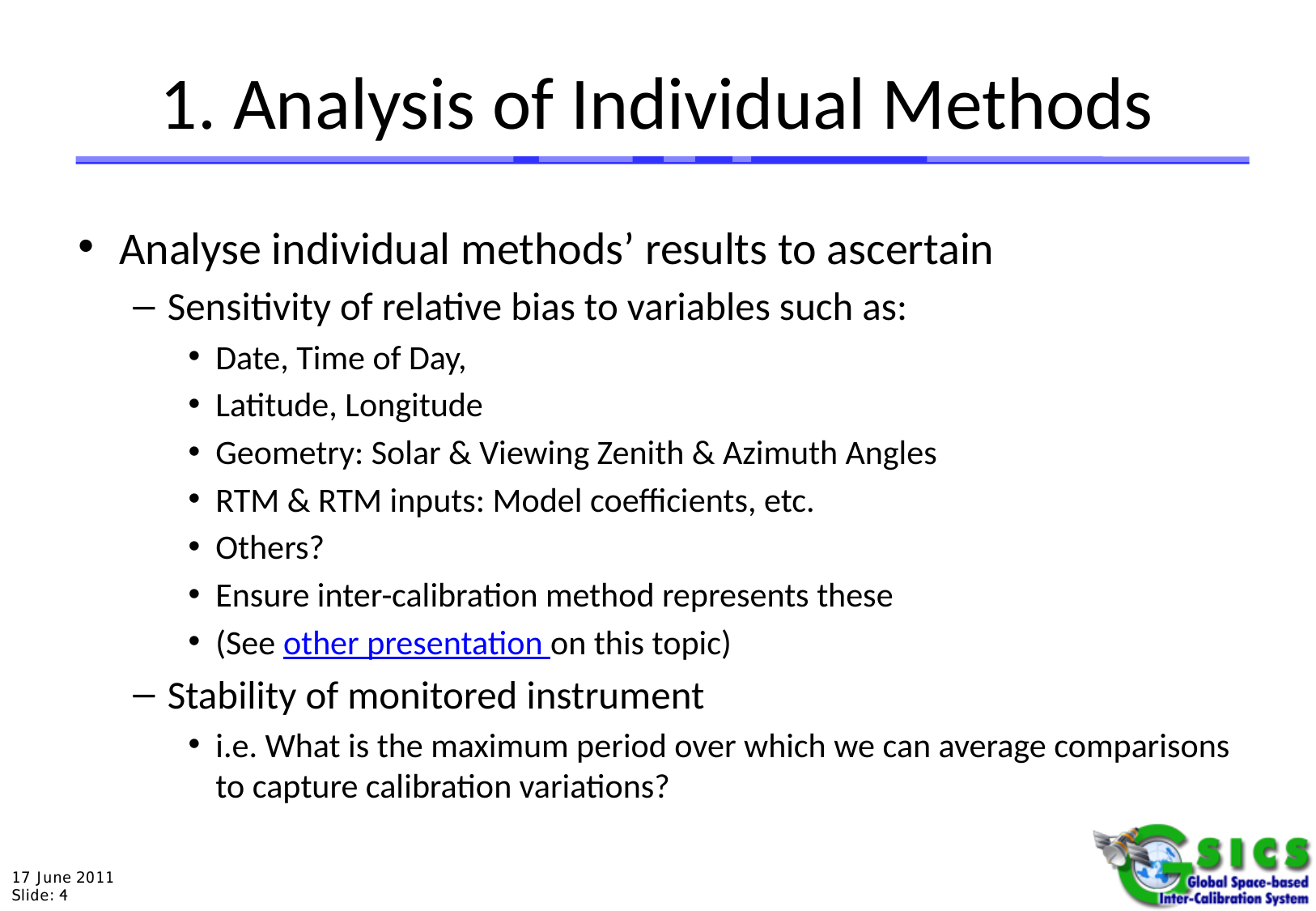

# 1. Analysis of Individual Methods
Analyse individual methods’ results to ascertain
Sensitivity of relative bias to variables such as:
Date, Time of Day,
Latitude, Longitude
Geometry: Solar & Viewing Zenith & Azimuth Angles
RTM & RTM inputs: Model coefficients, etc.
Others?
Ensure inter-calibration method represents these
(See other presentation on this topic)
Stability of monitored instrument
i.e. What is the maximum period over which we can average comparisons to capture calibration variations?